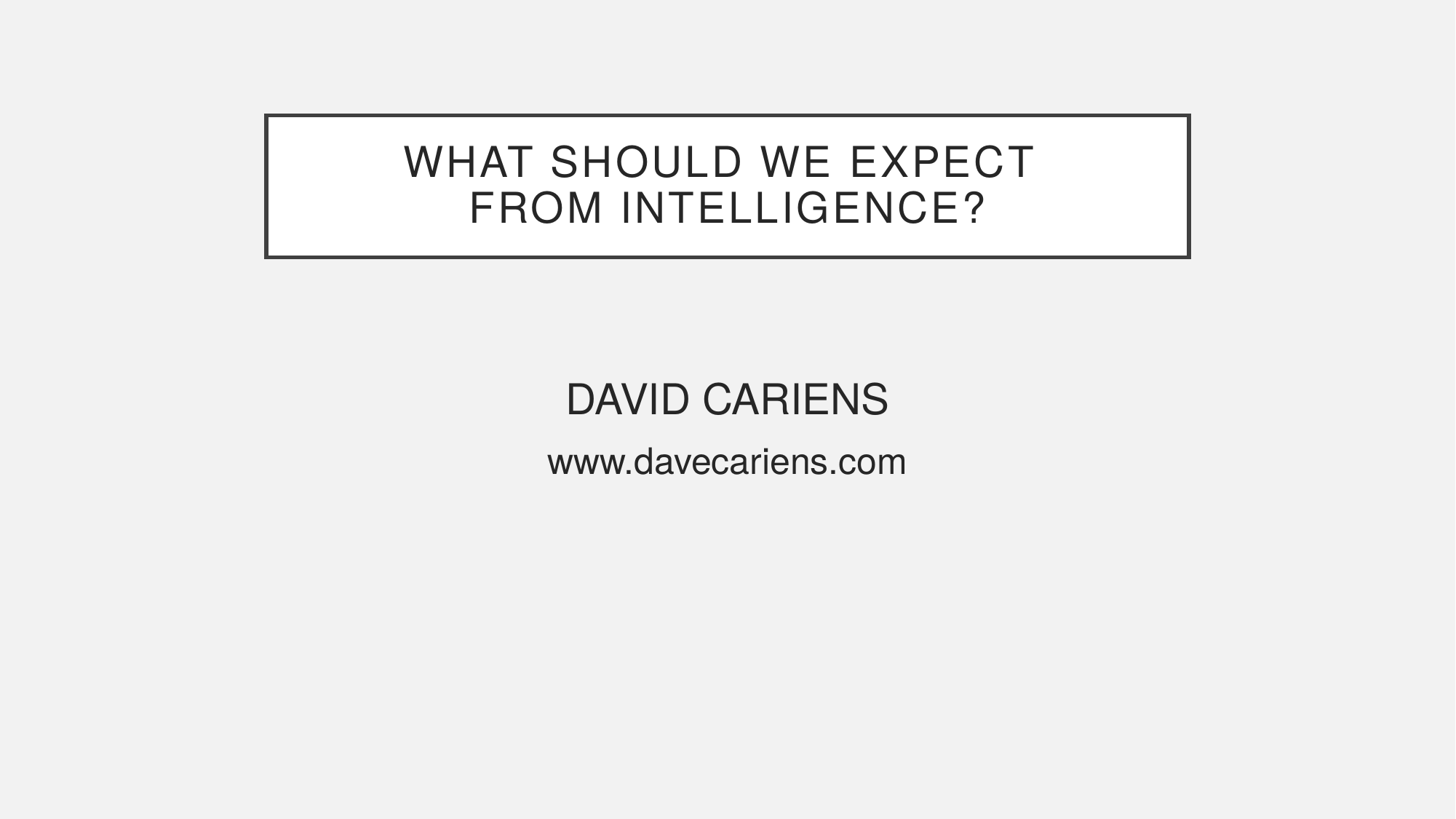

# WHAT SHOULD WE EXPECT FROM INTELLIGENCE?

DAVID CARIENS
www.davecariens.com